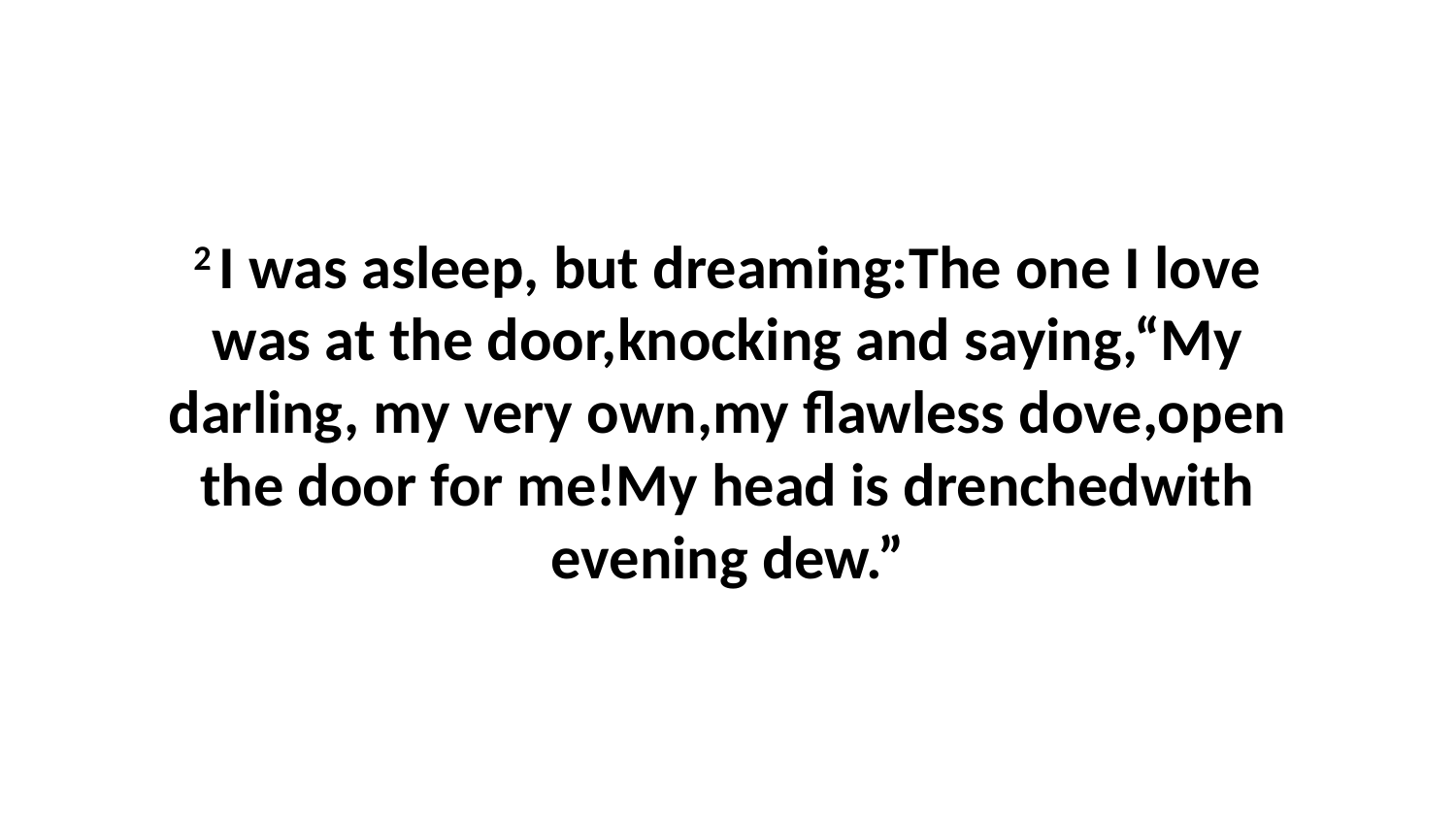

2 I was asleep, but dreaming:The one I love was at the door,knocking and saying,“My darling, my very own,my flawless dove,open the door for me!My head is drenchedwith evening dew.”